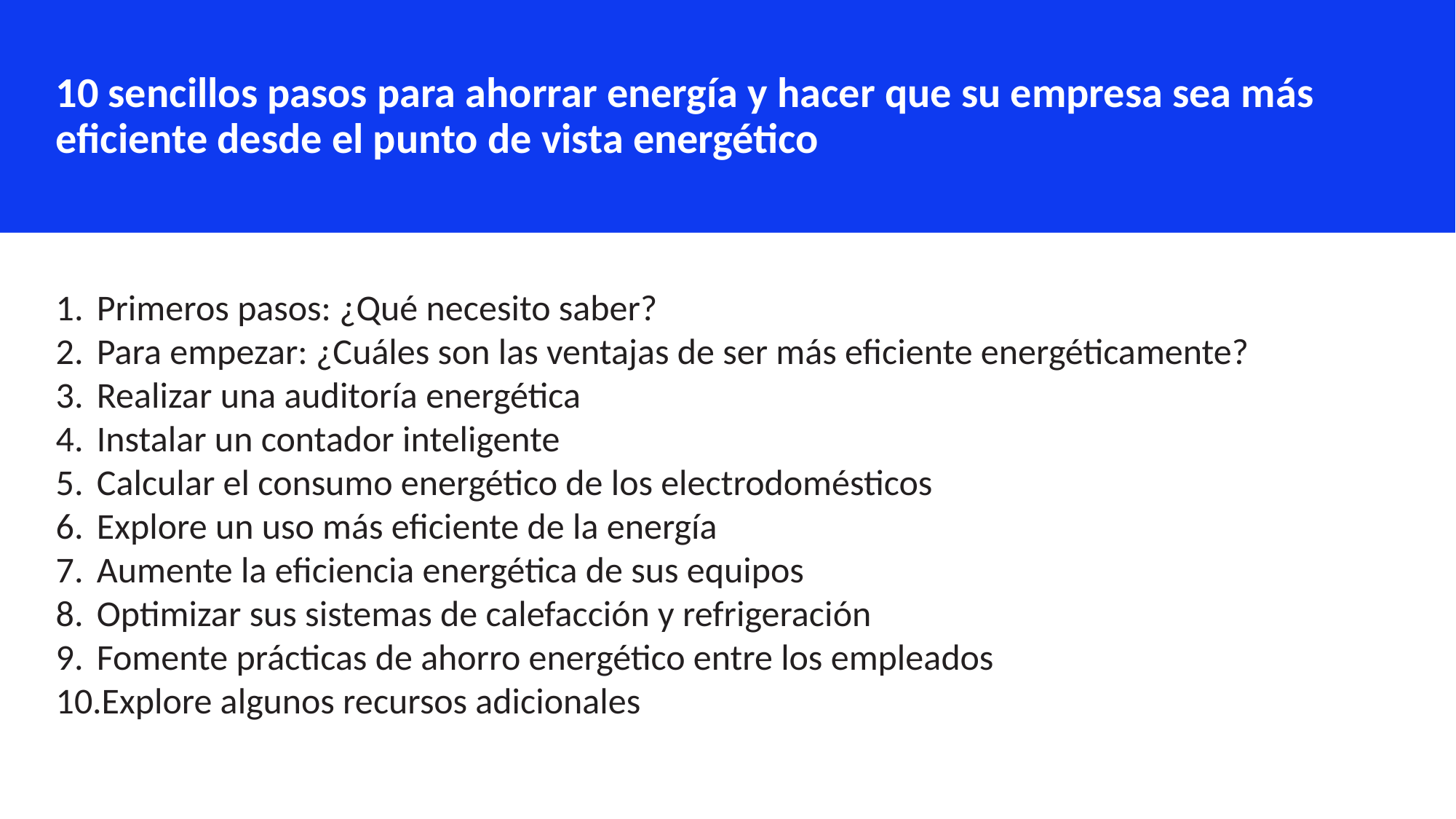

10 sencillos pasos para ahorrar energía y hacer que su empresa sea más eficiente desde el punto de vista energético

Primeros pasos: ¿Qué necesito saber?
Para empezar: ¿Cuáles son las ventajas de ser más eficiente energéticamente?
Realizar una auditoría energética
Instalar un contador inteligente
Calcular el consumo energético de los electrodomésticos
Explore un uso más eficiente de la energía
Aumente la eficiencia energética de sus equipos
Optimizar sus sistemas de calefacción y refrigeración
Fomente prácticas de ahorro energético entre los empleados
Explore algunos recursos adicionales